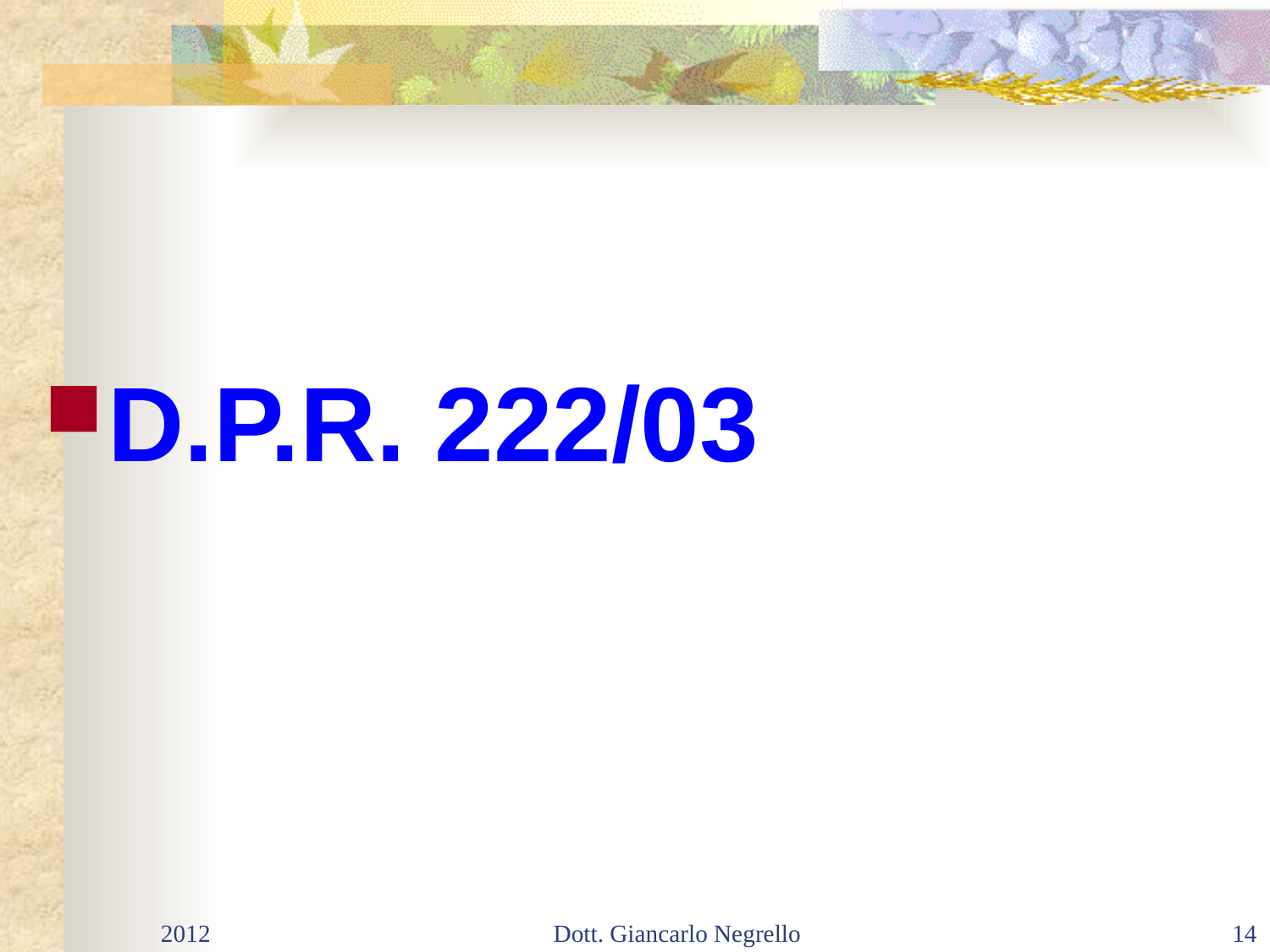

#

D.P.R. 222/03
2012
Dott. Giancarlo Negrello
14